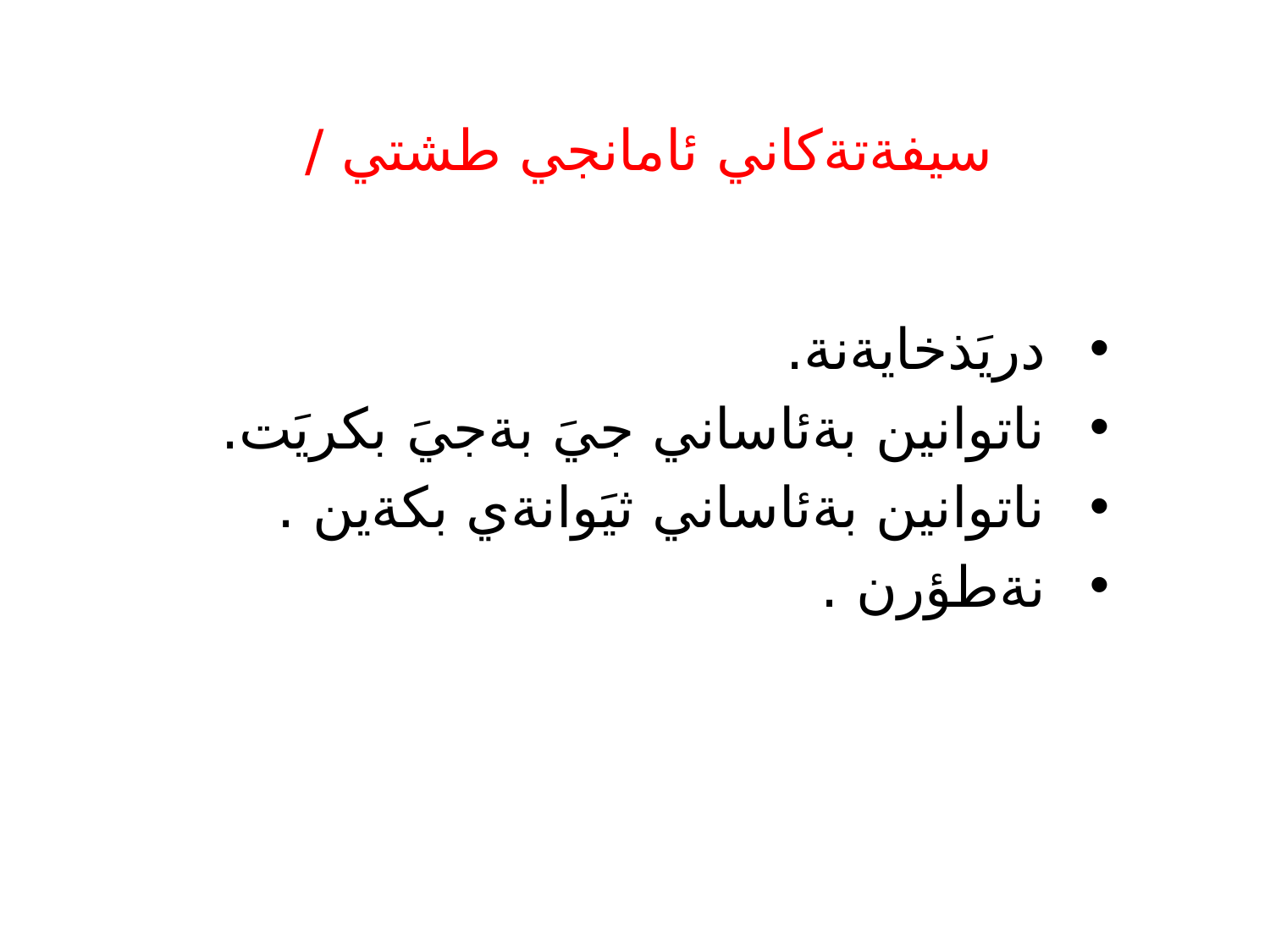

# سيفةتةكاني ئامانجي طشتي /
دريَذخايةنة.
ناتوانين بةئاساني جيَ بةجيَ بكريَت.
ناتوانين بةئاساني ثيَوانةي بكةين .
نةطؤرن .